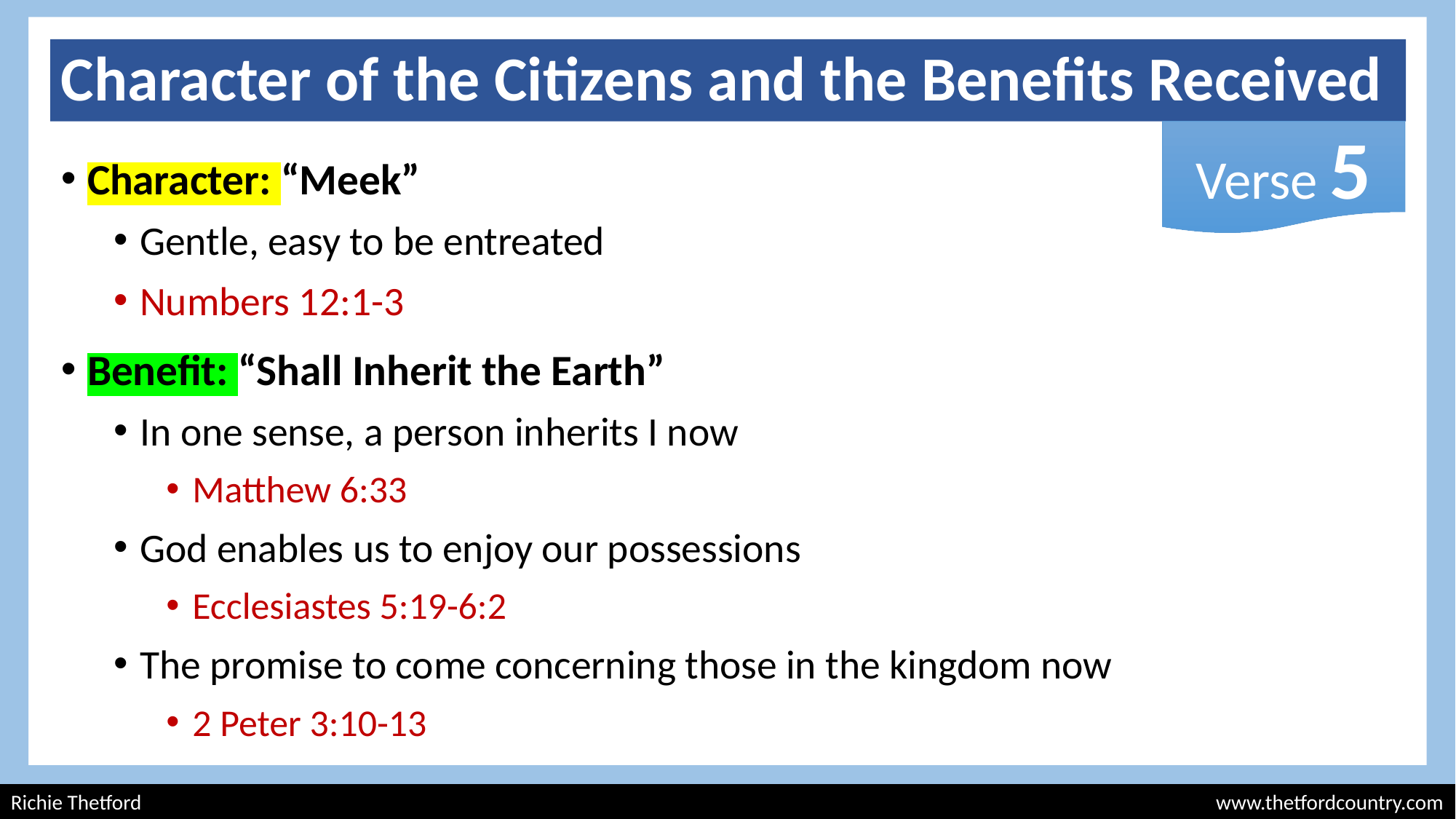

# Character of the Citizens and the Benefits Received
Verse 5
Character: “Meek”
Gentle, easy to be entreated
Numbers 12:1-3
Benefit: “Shall Inherit the Earth”
In one sense, a person inherits I now
Matthew 6:33
God enables us to enjoy our possessions
Ecclesiastes 5:19-6:2
The promise to come concerning those in the kingdom now
2 Peter 3:10-13

Richie Thetford									       	 www.thetfordcountry.com